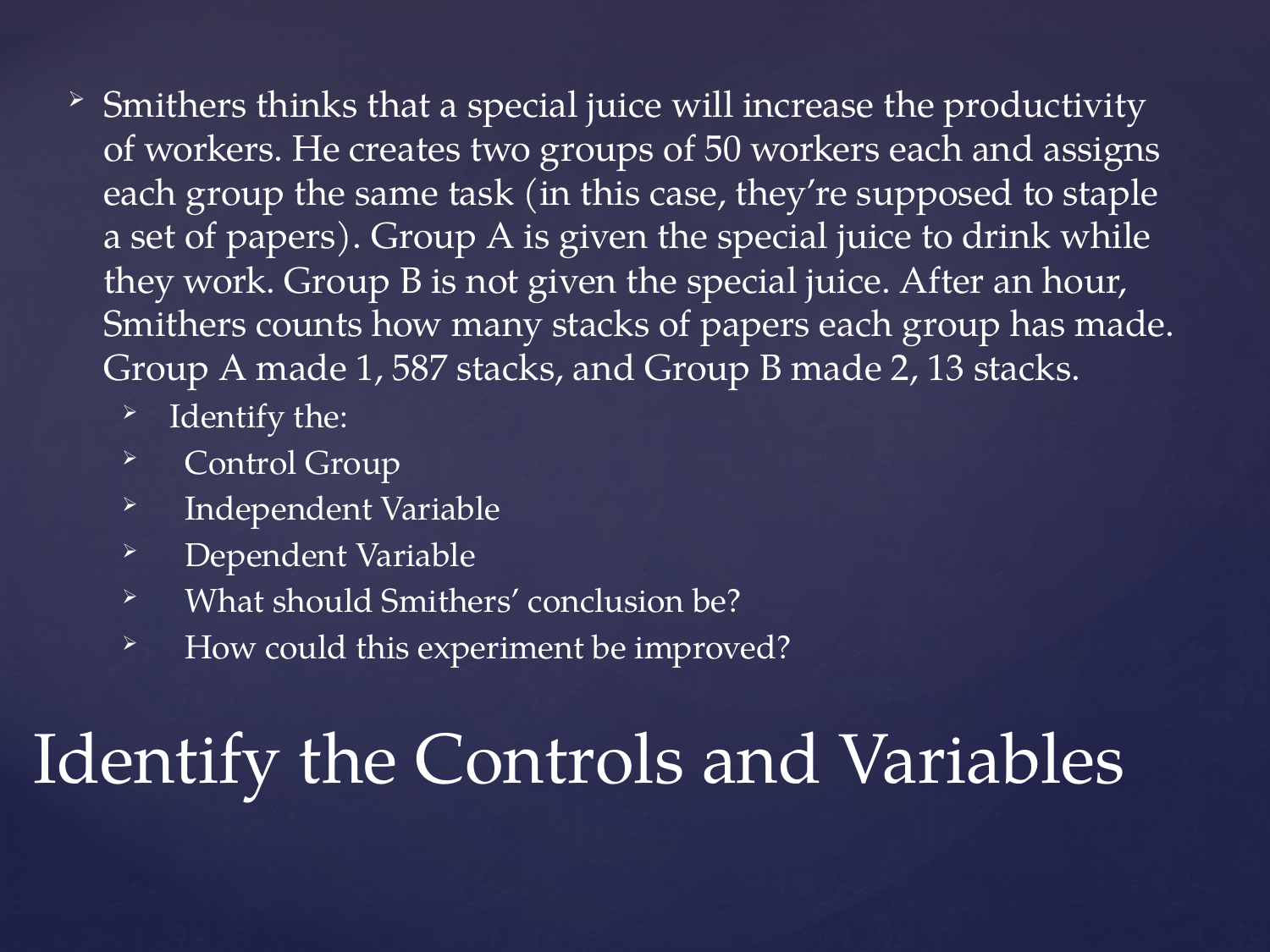

Smithers thinks that a special juice will increase the productivity of workers. He creates two groups of 50 workers each and assigns each group the same task (in this case, they’re supposed to staple a set of papers). Group A is given the special juice to drink while they work. Group B is not given the special juice. After an hour, Smithers counts how many stacks of papers each group has made. Group A made 1, 587 stacks, and Group B made 2, 13 stacks.
Identify the:
Control Group
Independent Variable
Dependent Variable
What should Smithers’ conclusion be?
How could this experiment be improved?

# Identify the Controls and Variables